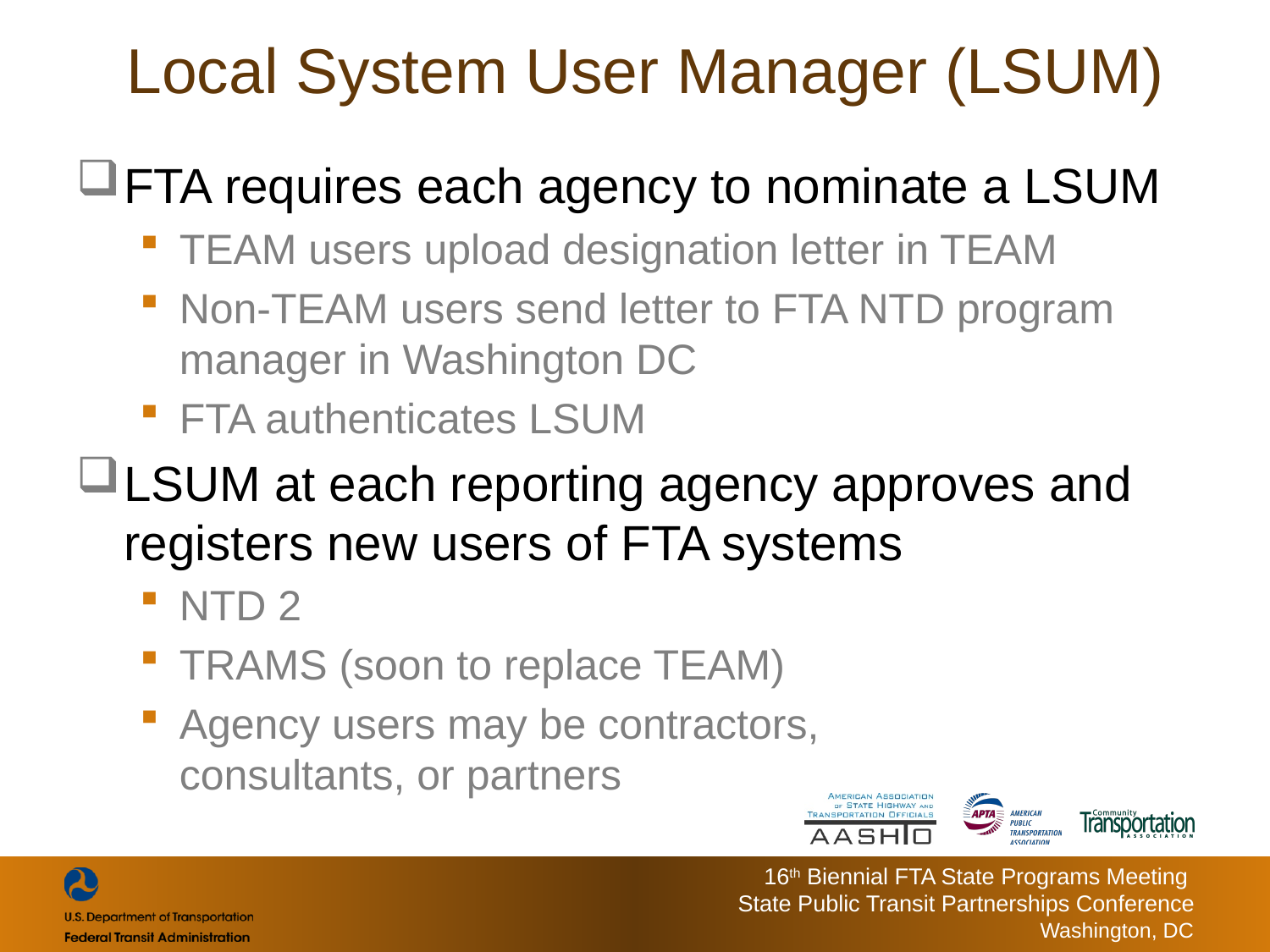

# Local System User Manager (LSUM)
FTA requires each agency to nominate a LSUM
TEAM users upload designation letter in TEAM
Non-TEAM users send letter to FTA NTD program manager in Washington DC
FTA authenticates LSUM
LSUM at each reporting agency approves and registers new users of FTA systems
NTD 2
TRAMS (soon to replace TEAM)
Agency users may be contractors,
consultants, or partners